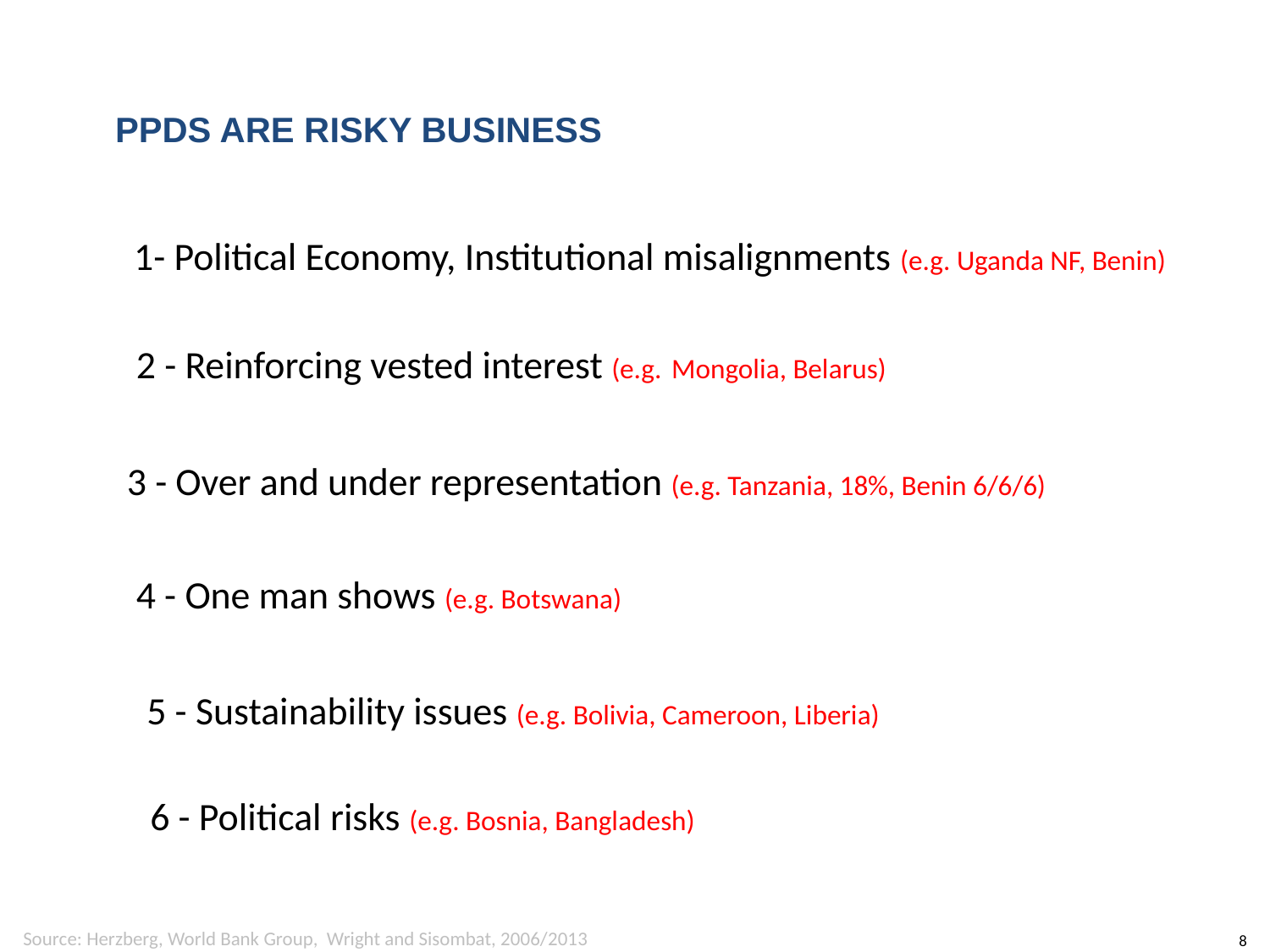

but risk is manageable
PPDs are risky business
1- Political Economy, Institutional misalignments (e.g. Uganda NF, Benin)
2 - Reinforcing vested interest (e.g. Mongolia, Belarus)
3 - Over and under representation (e.g. Tanzania, 18%, Benin 6/6/6)
4 - One man shows (e.g. Botswana)
5 - Sustainability issues (e.g. Bolivia, Cameroon, Liberia)
6 - Political risks (e.g. Bosnia, Bangladesh)
Source: Herzberg, World Bank Group,  Wright and Sisombat, 2006/2013
8